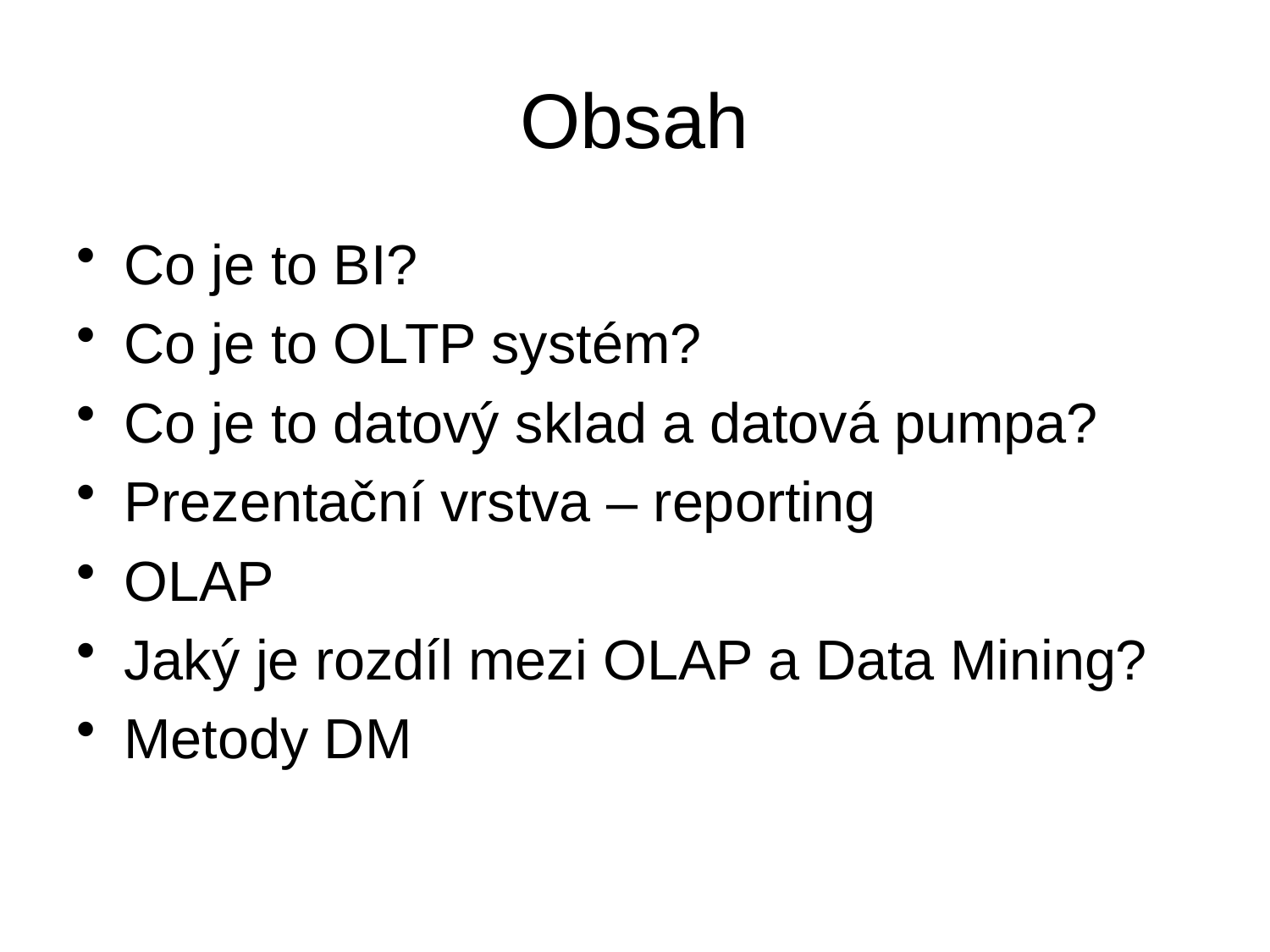

# Obsah
Co je to BI?
Co je to OLTP systém?
Co je to datový sklad a datová pumpa?
Prezentační vrstva – reporting
OLAP
Jaký je rozdíl mezi OLAP a Data Mining?
Metody DM